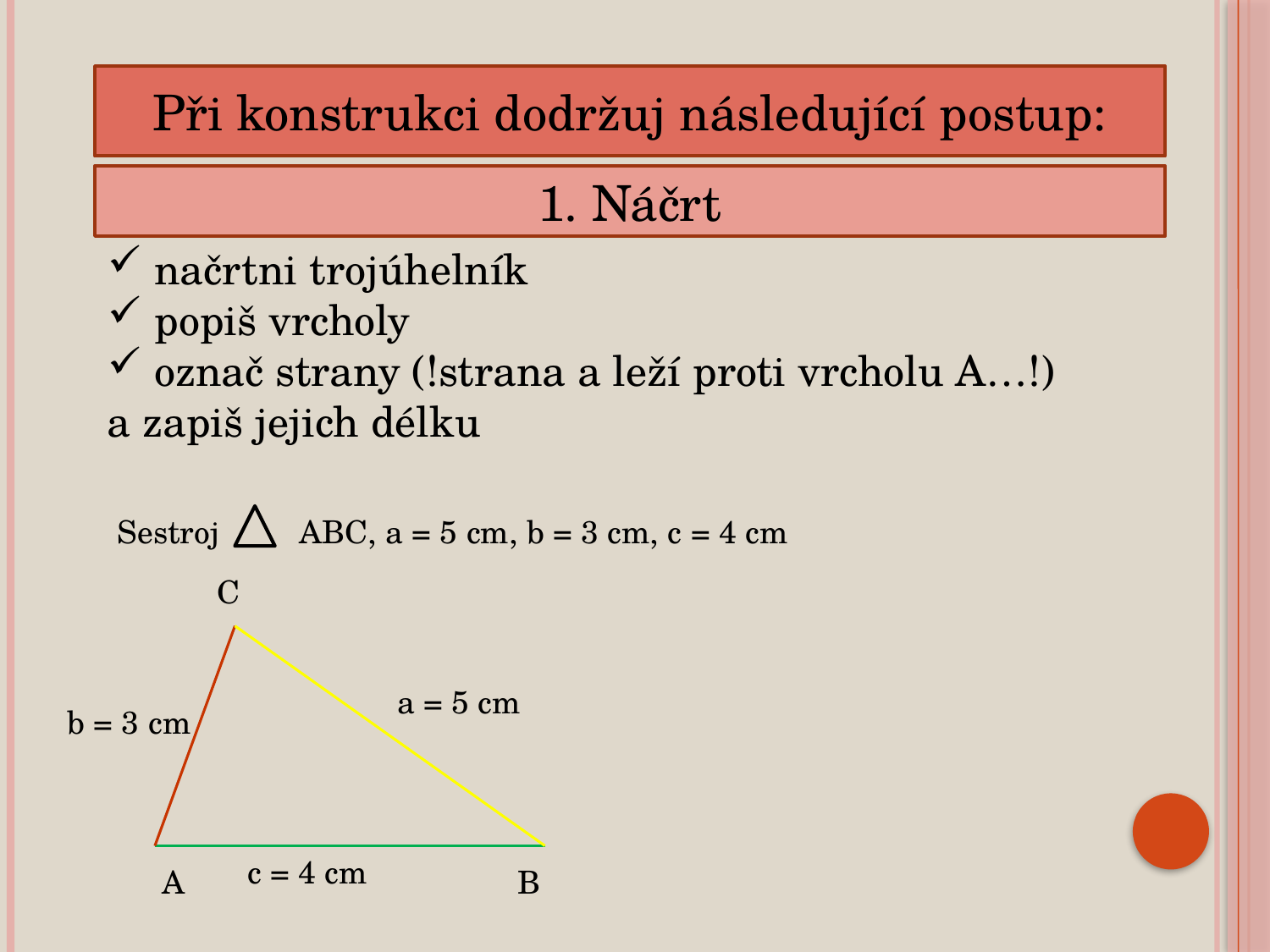

Při konstrukci dodržuj následující postup:
1. Náčrt
 načrtni trojúhelník
 popiš vrcholy
 označ strany (!strana a leží proti vrcholu A…!)
a zapiš jejich délku
Sestroj         ABC, a = 5 cm, b = 3 cm, c = 4 cm

C
a = 5 cm
b = 3 cm
c = 4 cm
A
B